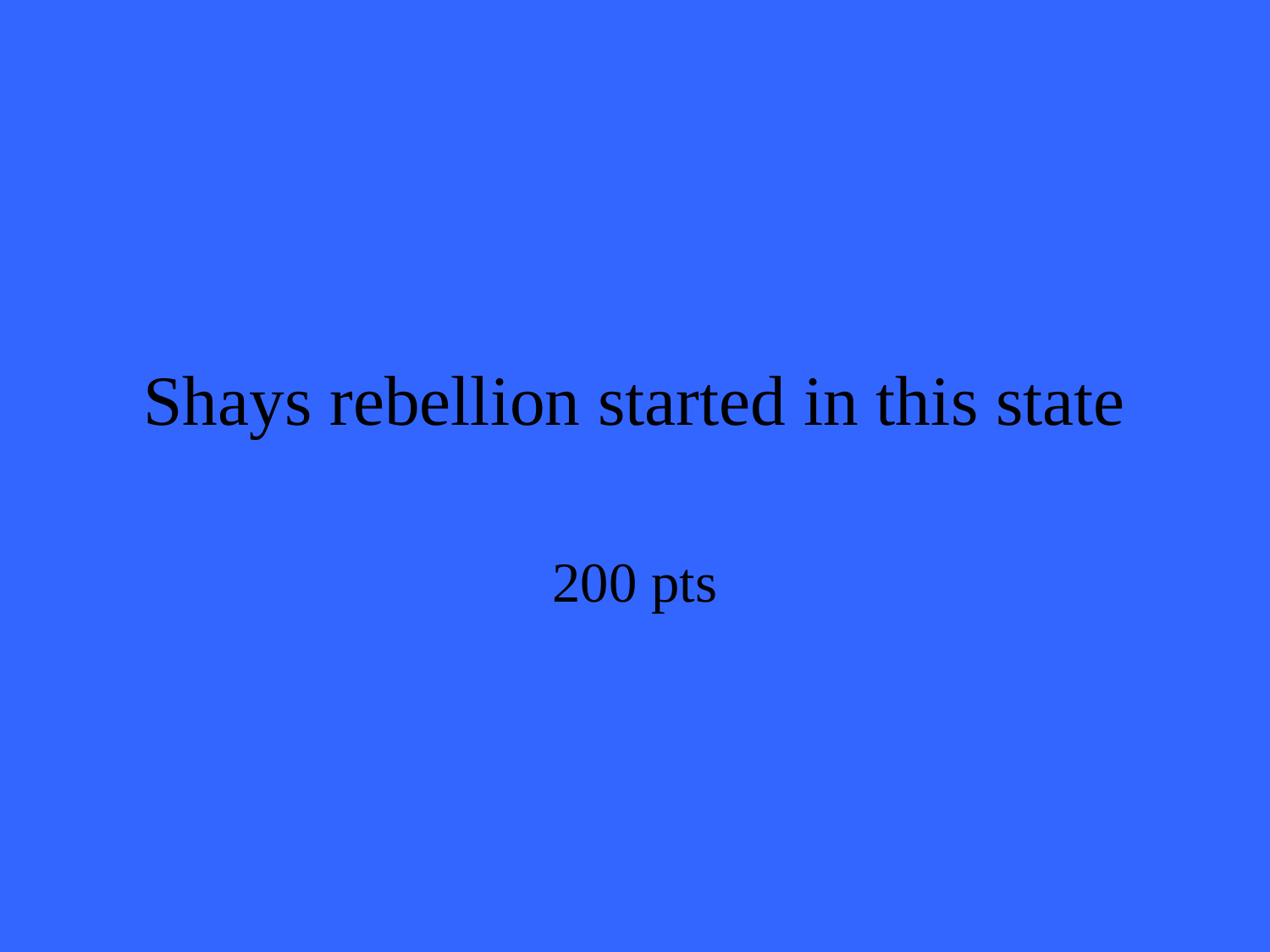

# Shays rebellion started in this state
200 pts